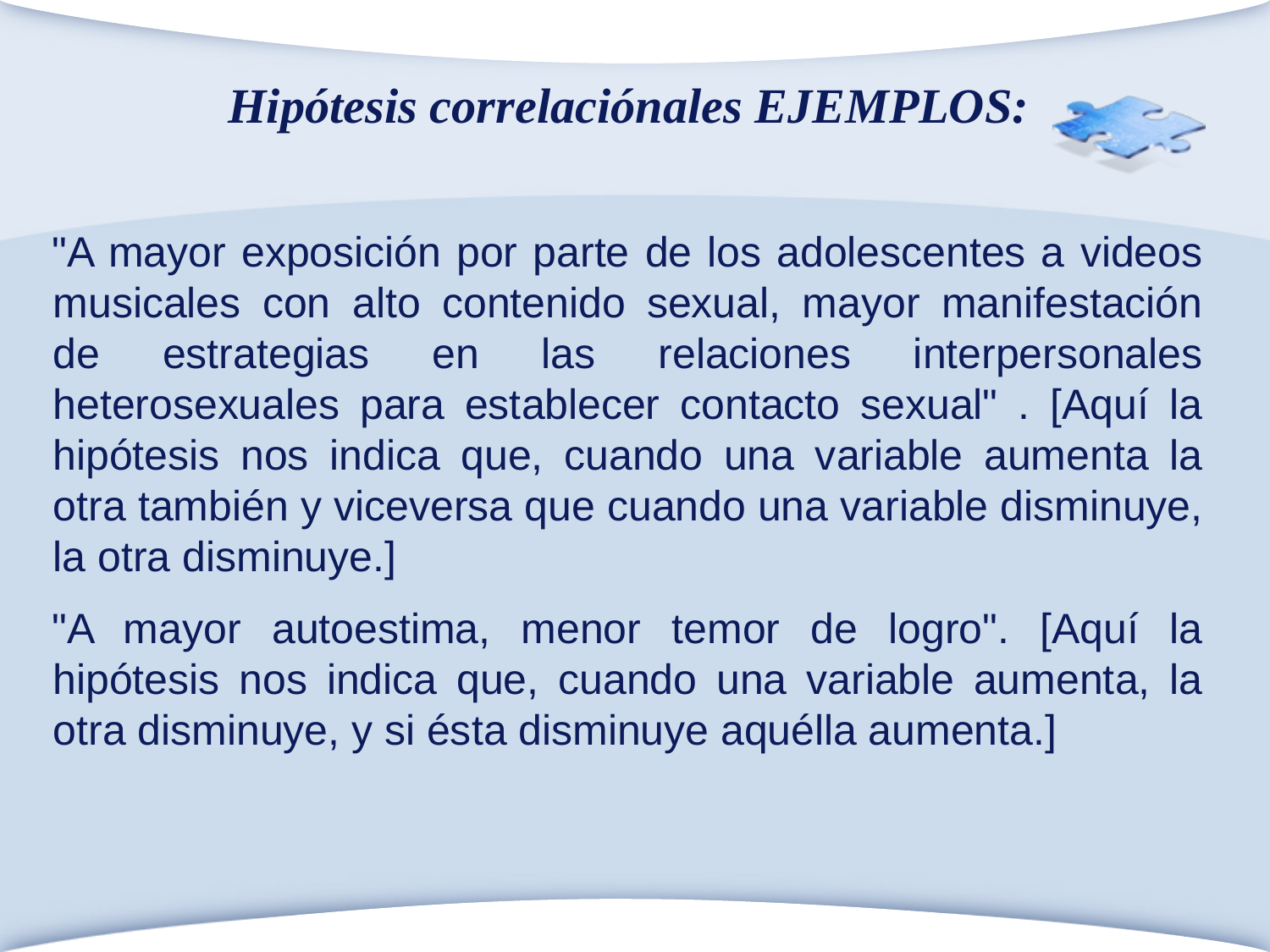

Hipótesis correlaciónales EJEMPLOS:
"A mayor exposición por parte de los adolescentes a videos musicales con alto contenido sexual, mayor manifestación de estrategias en las relaciones interpersonales heterosexuales para establecer contacto sexual" . [Aquí la hipótesis nos indica que, cuando una variable aumenta la otra también y viceversa que cuando una variable disminuye, la otra disminuye.]
"A mayor autoestima, menor temor de logro". [Aquí la hipótesis nos indica que, cuando una variable aumenta, la otra disminuye, y si ésta disminuye aquélla aumenta.]